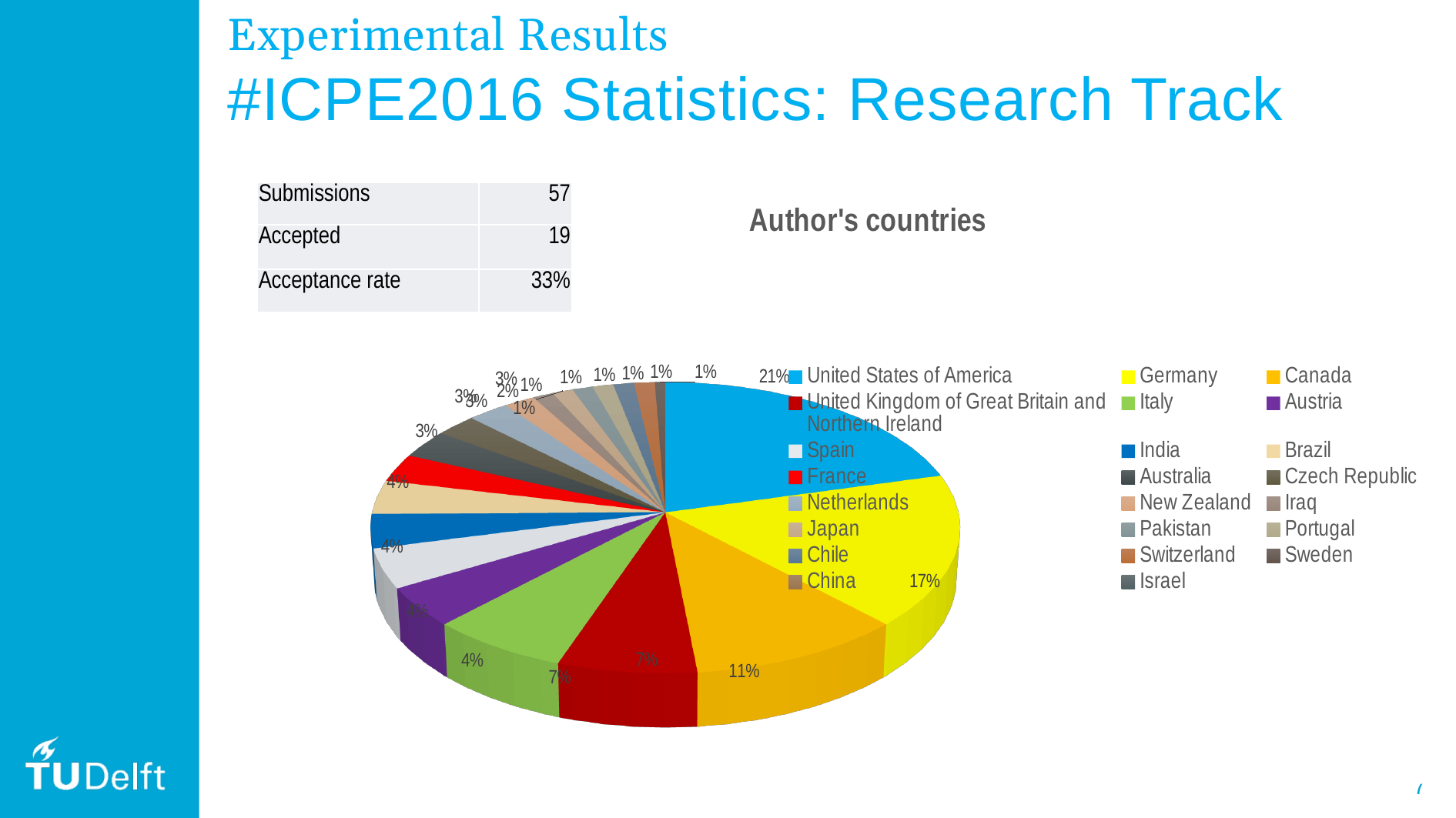

# Experimental Results #ICPE2016 Statistics: Research Track

[unsupported chart]

[unsupported chart]

| Submissions | 57 |
| --- | --- |
| Accepted | 19 |
| Acceptance rate | 33% |